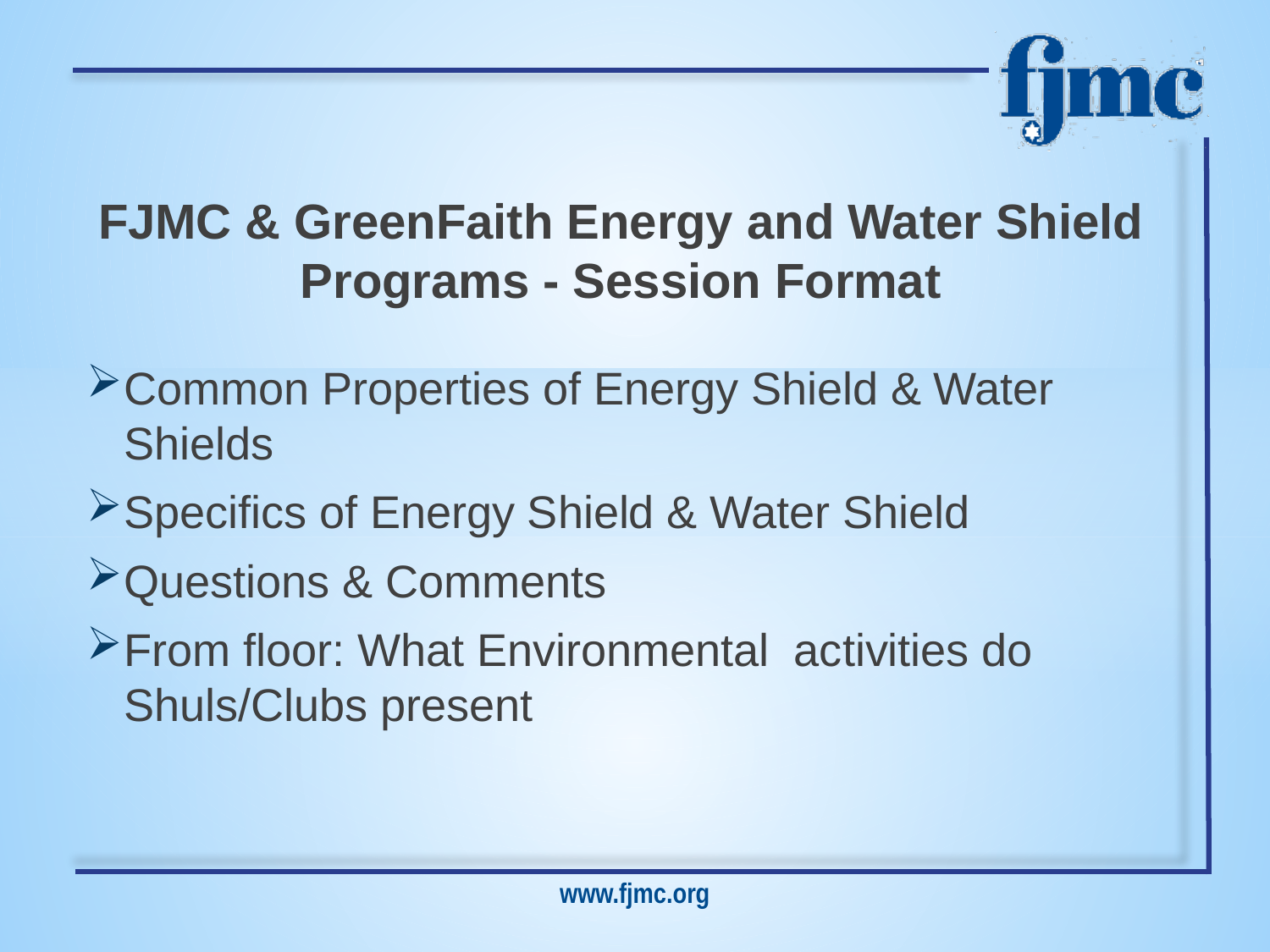

FJMC & GreenFaith Energy and Water Shield Programs - Session Format

Common Properties of Energy Shield & Water Shields
Specifics of Energy Shield & Water Shield
Questions & Comments
From floor: What Environmental  activities do Shuls/Clubs present